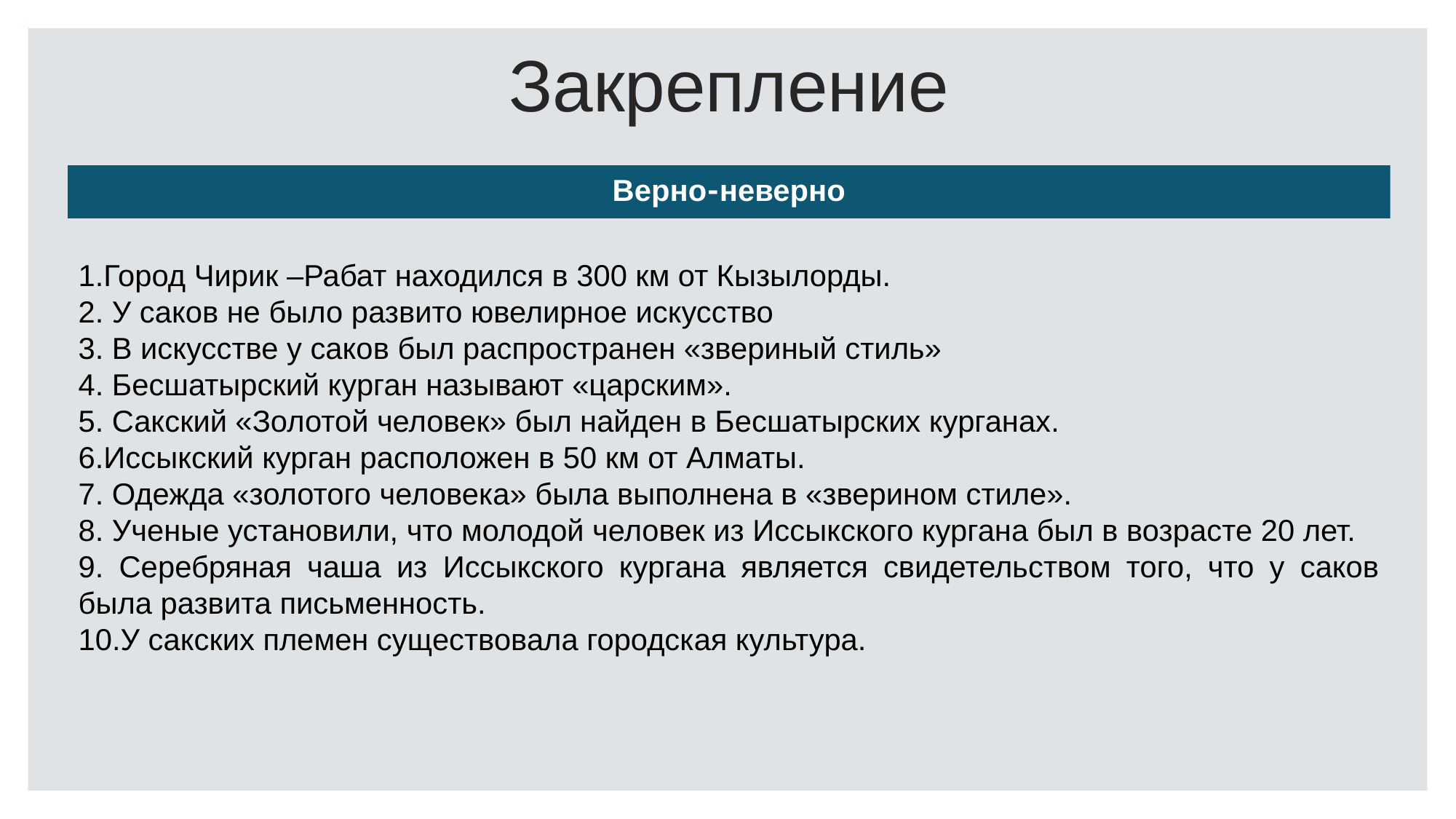

Закрепление
Верно-неверно
1.Город Чирик –Рабат находился в 300 км от Кызылорды.
2. У саков не было развито ювелирное искусство
3. В искусстве у саков был распространен «звериный стиль»
4. Бесшатырский курган называют «царским».
5. Сакский «Золотой человек» был найден в Бесшатырских курганах.
6.Иссыкский курган расположен в 50 км от Алматы.
7. Одежда «золотого человека» была выполнена в «зверином стиле».
8. Ученые установили, что молодой человек из Иссыкского кургана был в возрасте 20 лет.
9. Серебряная чаша из Иссыкского кургана является свидетельством того, что у саков была развита письменность.
10.У сакских племен существовала городская культура.